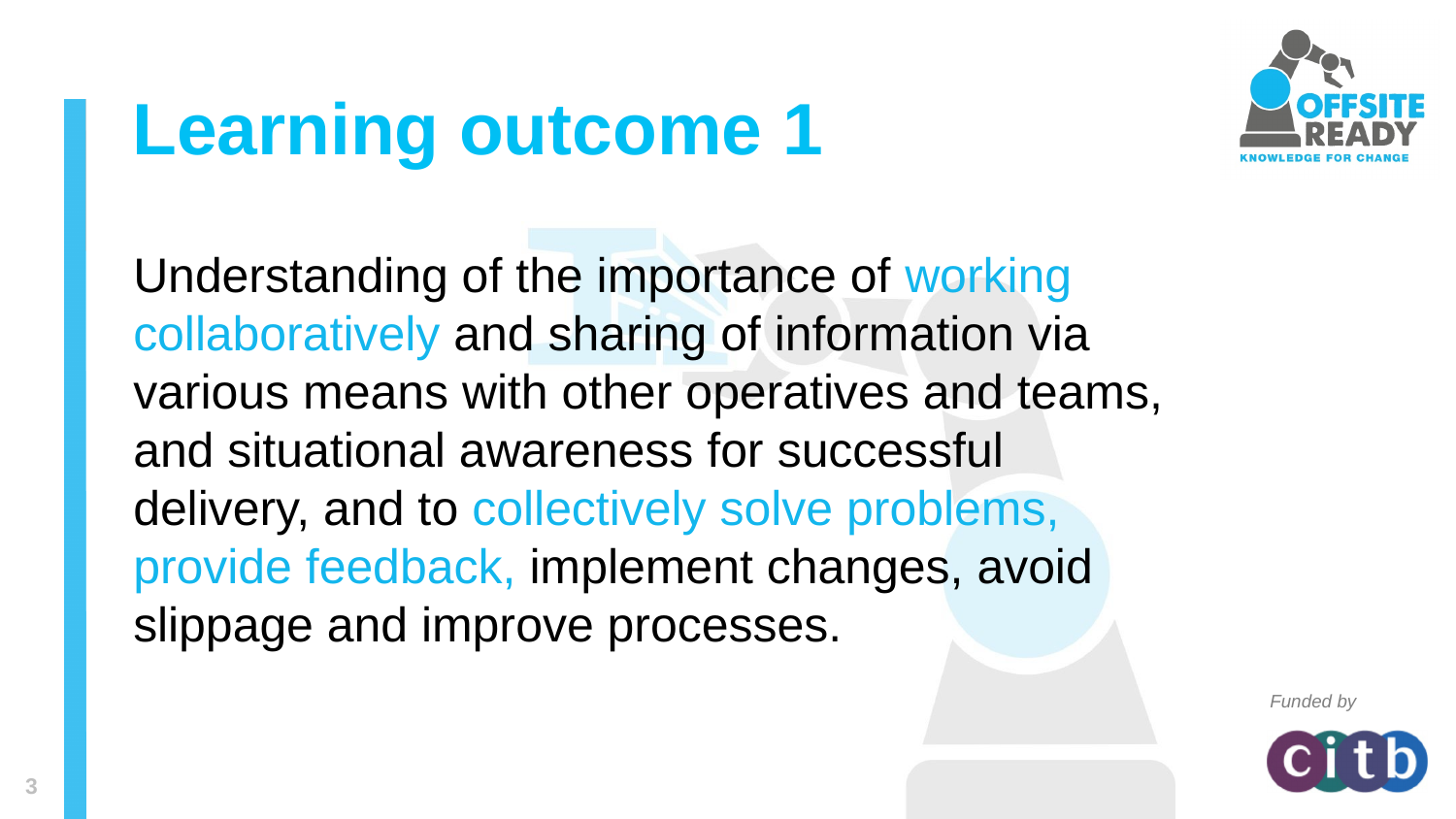

# Learning outcome 1
Understanding of the importance of working collaboratively and sharing of information via various means with other operatives and teams, and situational awareness for successful delivery, and to collectively solve problems, provide feedback, implement changes, avoid slippage and improve processes.